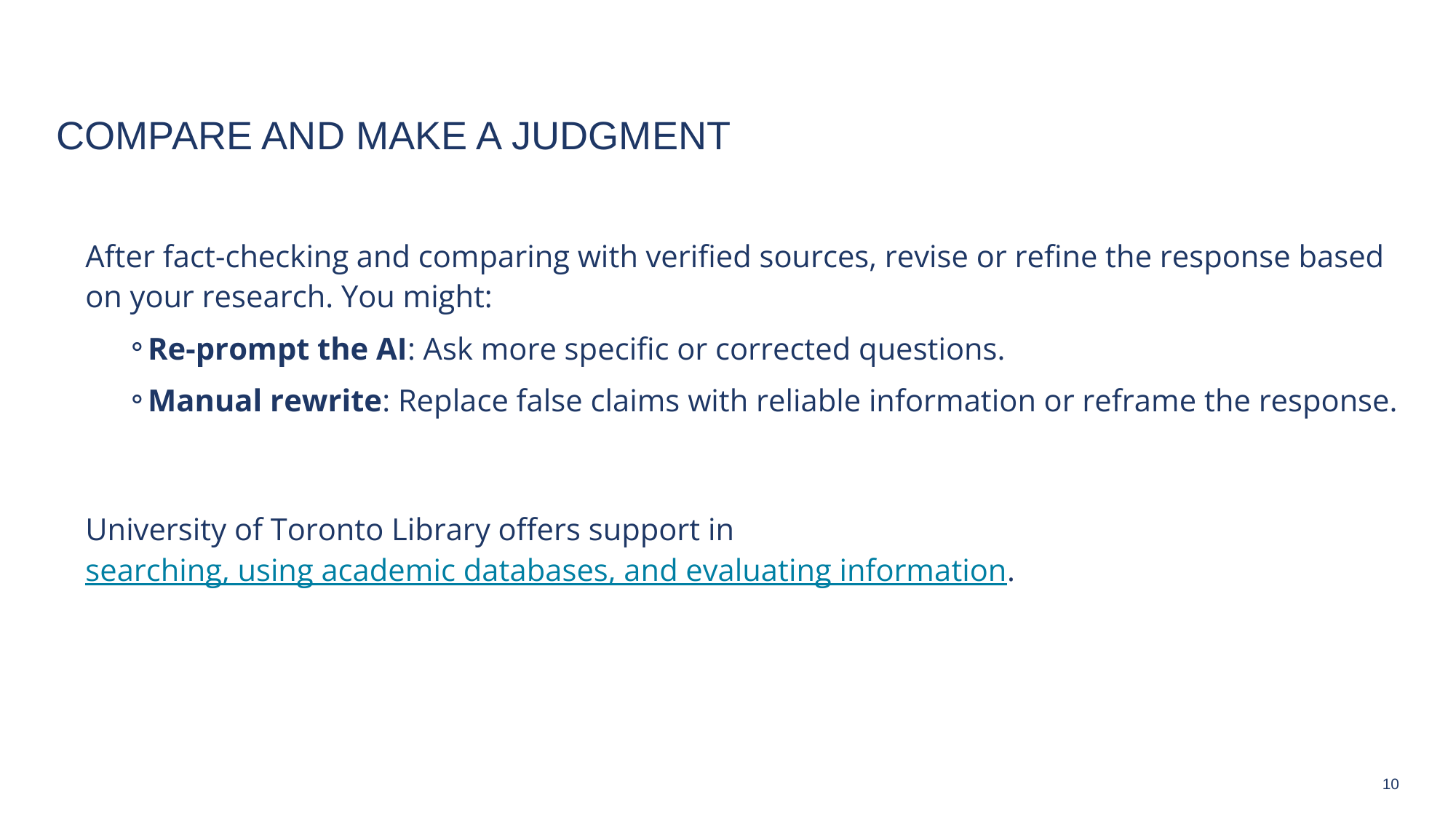

# Compare and make a judgment
After fact-checking and comparing with verified sources, revise or refine the response based on your research. You might:
Re-prompt the AI: Ask more specific or corrected questions.
Manual rewrite: Replace false claims with reliable information or reframe the response.

University of Toronto Library offers support in searching, using academic databases, and evaluating information.
10